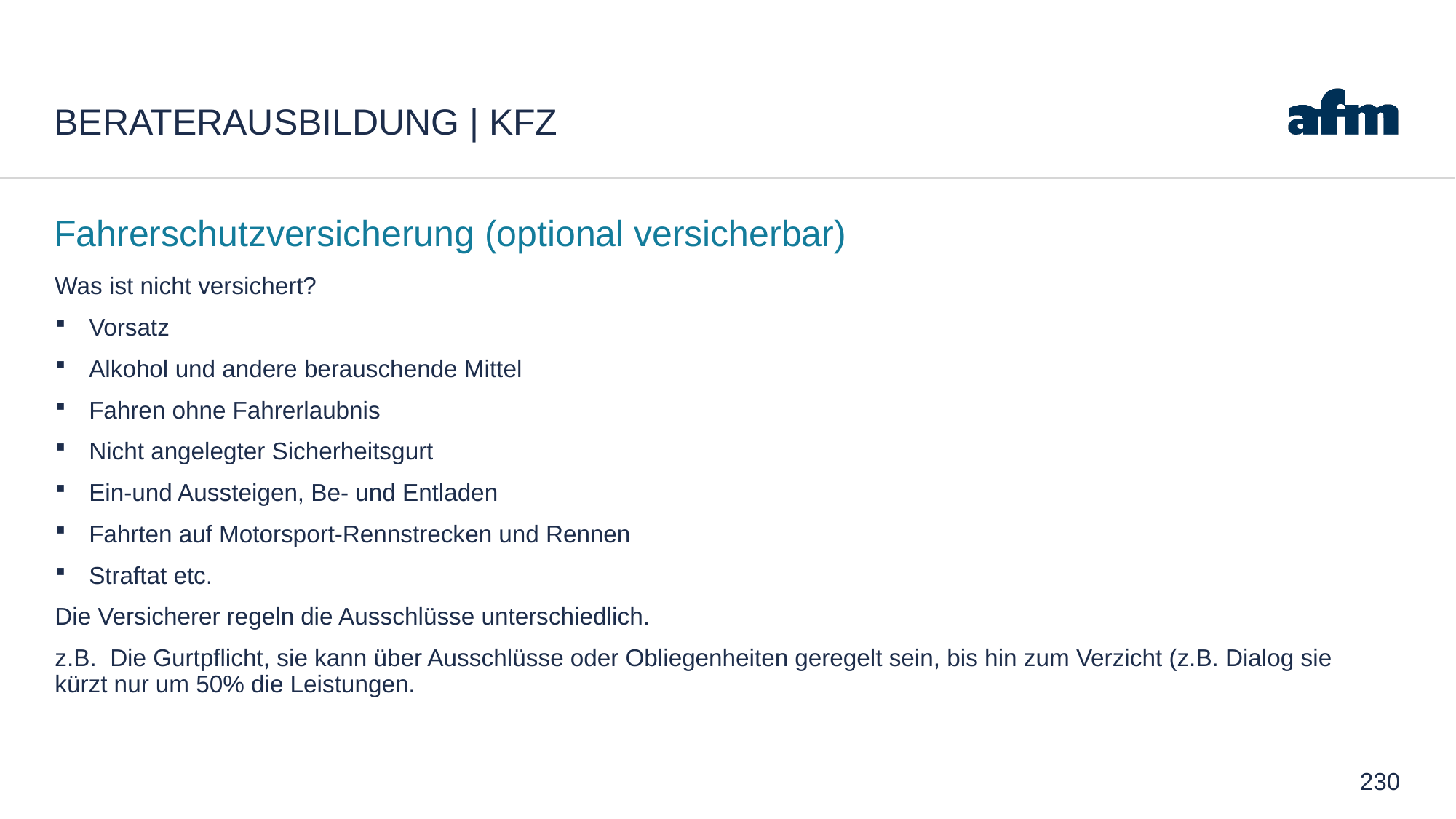

# Beraterausbildung | Kfz
Fahrerschutzversicherung (optional versicherbar)
Was ist nicht versichert?
Vorsatz
Alkohol und andere berauschende Mittel
Fahren ohne Fahrerlaubnis
Nicht angelegter Sicherheitsgurt
Ein-und Aussteigen, Be- und Entladen
Fahrten auf Motorsport-Rennstrecken und Rennen
Straftat etc.
Die Versicherer regeln die Ausschlüsse unterschiedlich.
z.B.  Die Gurtpflicht, sie kann über Ausschlüsse oder Obliegenheiten geregelt sein, bis hin zum Verzicht (z.B. Dialog sie kürzt nur um 50% die Leistungen.
230